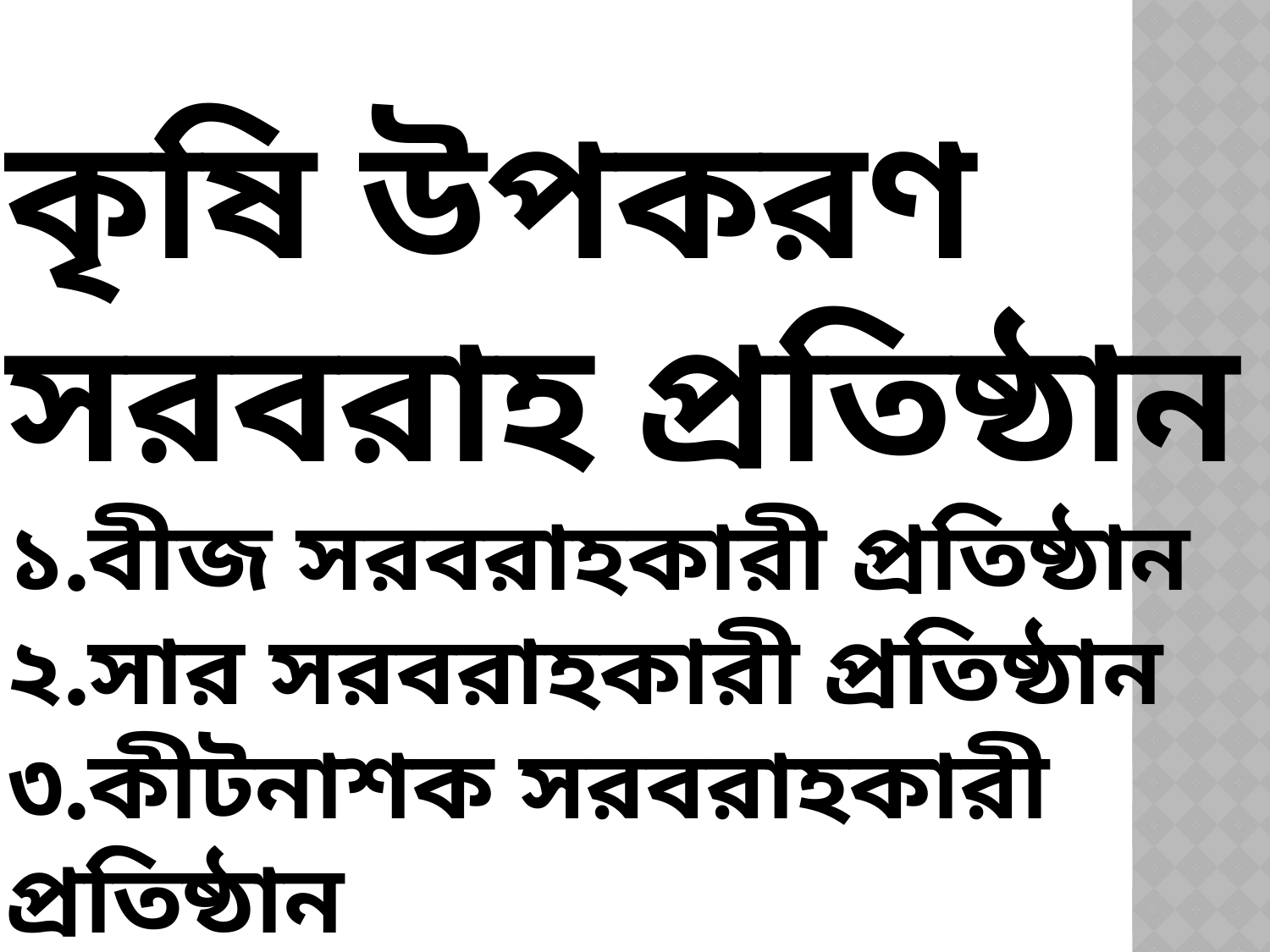

# কৃষি উপকরণ সরবরাহ প্রতিষ্ঠান ১.বীজ সরবরাহকারী প্রতিষ্ঠান ২.সার সরবরাহকারী প্রতিষ্ঠান ৩.কীটনাশক সরবরাহকারী প্রতিষ্ঠান